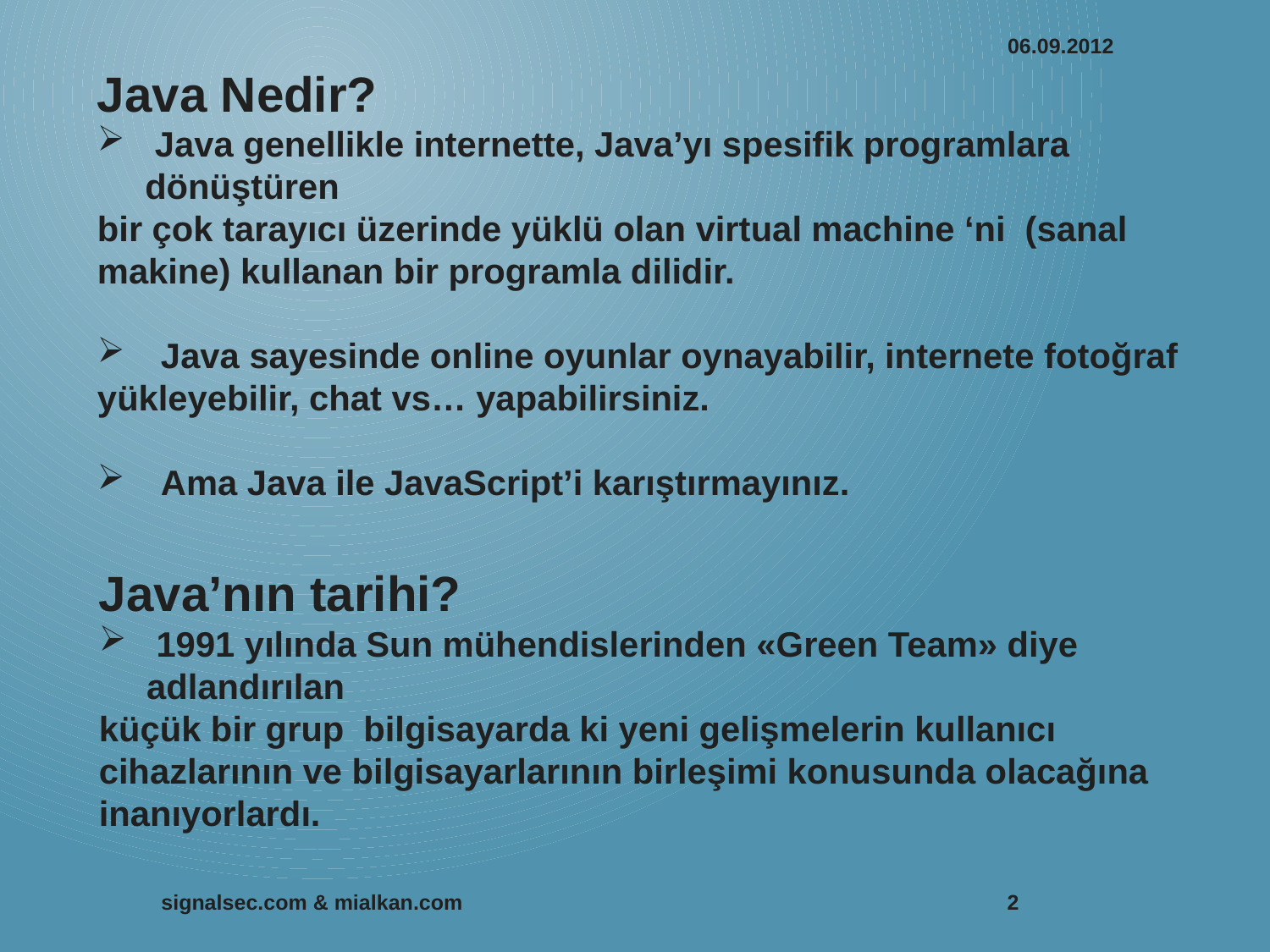

06.09.2012
Java Nedir?
 Java genellikle internette, Java’yı spesifik programlara dönüştüren
bir çok tarayıcı üzerinde yüklü olan virtual machine ‘ni  (sanal  makine) kullanan bir programla dilidir.

Java sayesinde online oyunlar oynayabilir, internete fotoğraf
yükleyebilir, chat vs… yapabilirsiniz.

Ama Java ile JavaScript’i karıştırmayınız.
Java’nın tarihi?
 1991 yılında Sun mühendislerinden «Green Team» diye adlandırılan
küçük bir grup  bilgisayarda ki yeni gelişmelerin kullanıcı cihazlarının ve bilgisayarlarının birleşimi konusunda olacağına inanıyorlardı.
signalsec.com & mialkan.com
2